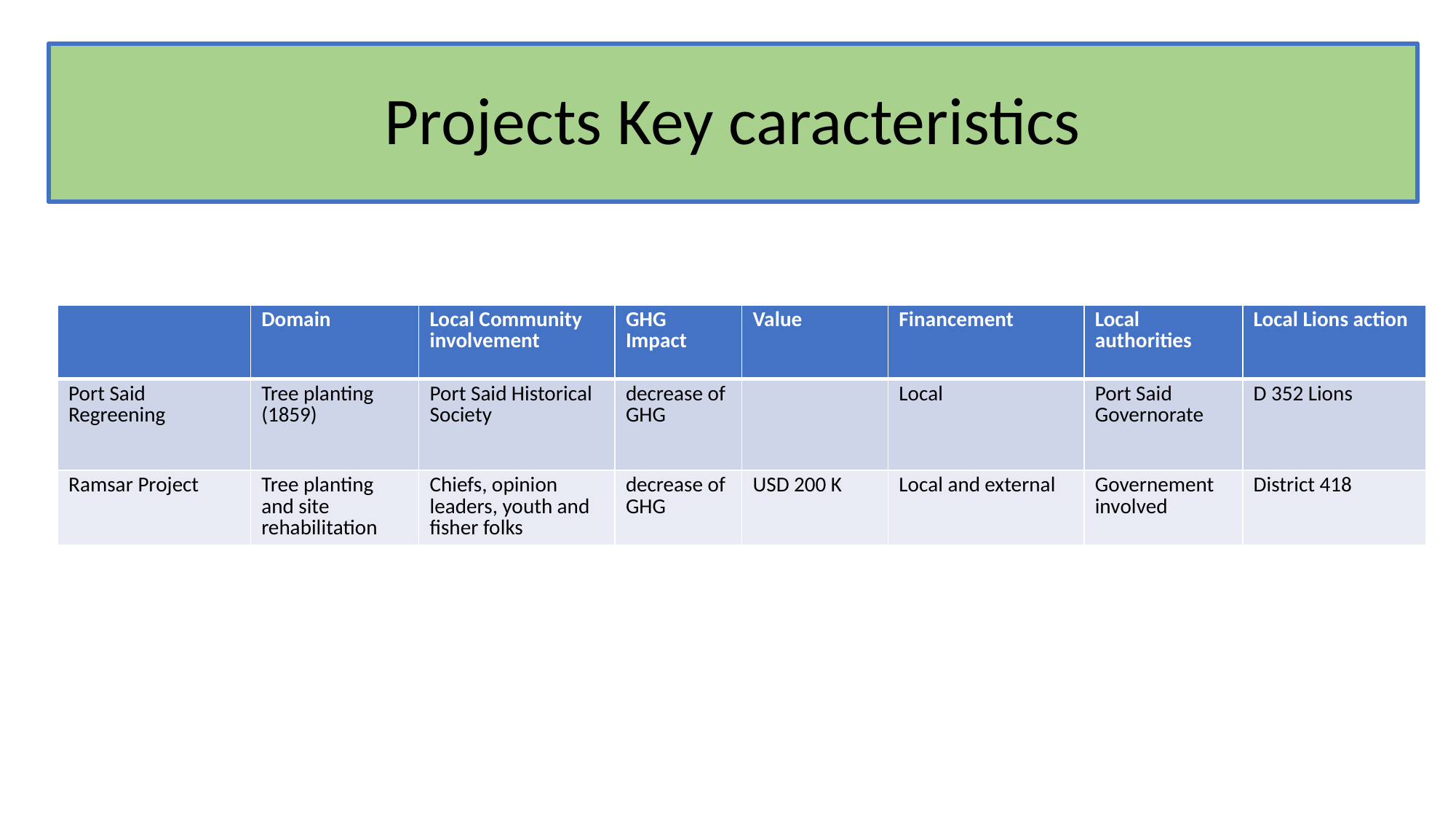

# Projects Key caracteristics
|  | Domain | Local Community involvement | GHG Impact | Value | Financement | Local authorities | Local Lions action |
| --- | --- | --- | --- | --- | --- | --- | --- |
| Port Said Regreening | Tree planting (1859) | Port Said Historical Society | decrease of GHG |  | Local | Port Said Governorate | D 352 Lions |
| Ramsar Project | Tree planting and site rehabilitation | Chiefs, opinion leaders, youth and fisher folks | decrease of GHG | USD 200 K | Local and external | Governement involved | District 418 |